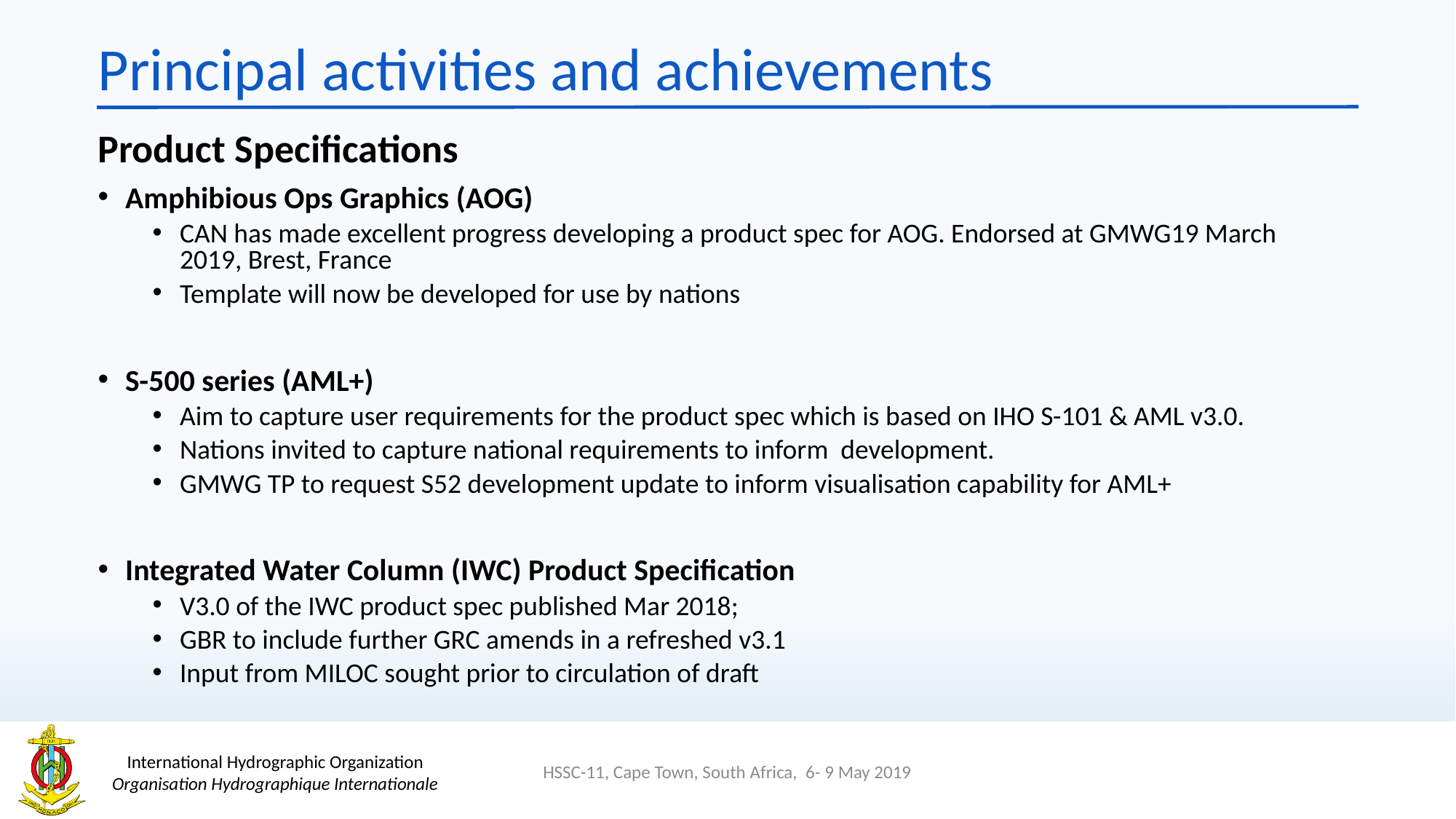

# Principal activities and achievements
Product Specifications
Amphibious Ops Graphics (AOG)
CAN has made excellent progress developing a product spec for AOG. Endorsed at GMWG19 March 2019, Brest, France
Template will now be developed for use by nations

S-500 series (AML+)
Aim to capture user requirements for the product spec which is based on IHO S-101 & AML v3.0.
Nations invited to capture national requirements to inform  development.
GMWG TP to request S52 development update to inform visualisation capability for AML+

Integrated Water Column (IWC) Product Specification
V3.0 of the IWC product spec published Mar 2018;
GBR to include further GRC amends in a refreshed v3.1
Input from MILOC sought prior to circulation of draft

HSSC-11, Cape Town, South Africa,  6- 9 May 2019